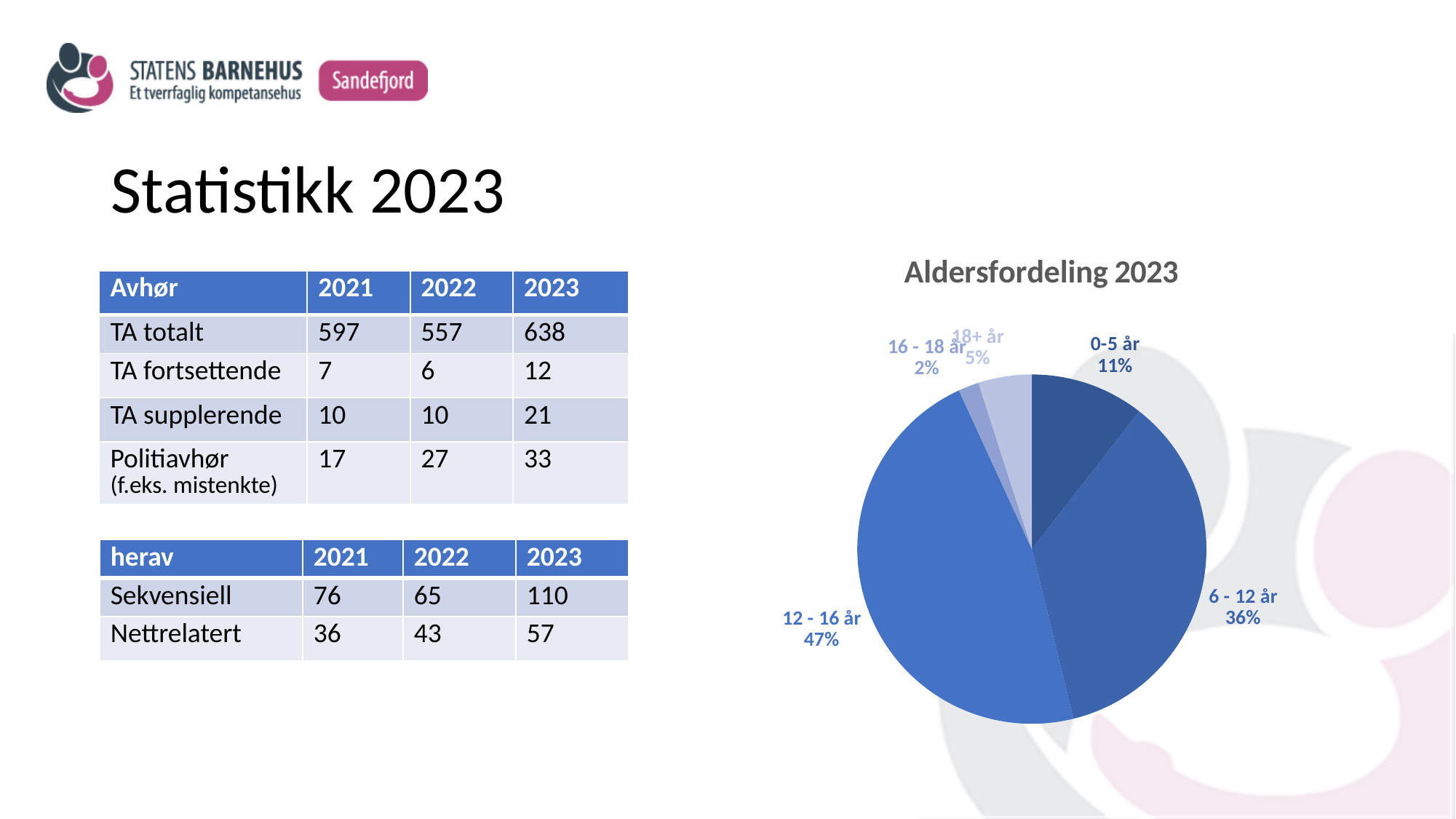

# Statistikk 2023

### Chart: Aldersfordeling 2023

| Category | 2023 |
|---|---|
| 0-5 år | 66.0 |
| 6 - 12 år | 223.0 |
| 12 - 16 år | 294.0 |
| 16 - 18 år | 12.0 |
| 18+ år | 31.0 |
| Avhør | 2021 | 2022 | 2023 |
| --- | --- | --- | --- |
| TA totalt | 597 | 557 | 638 |
| TA fortsettende | 7 | 6 | 12 |
| TA supplerende | 10 | 10 | 21 |
| Politiavhør (f.eks. mistenkte) | 17 | 27 | 33 |
| herav | 2021 | 2022 | 2023 |
| --- | --- | --- | --- |
| Sekvensiell | 76 | 65 | 110 |
| Nettrelatert | 36 | 43 | 57 |